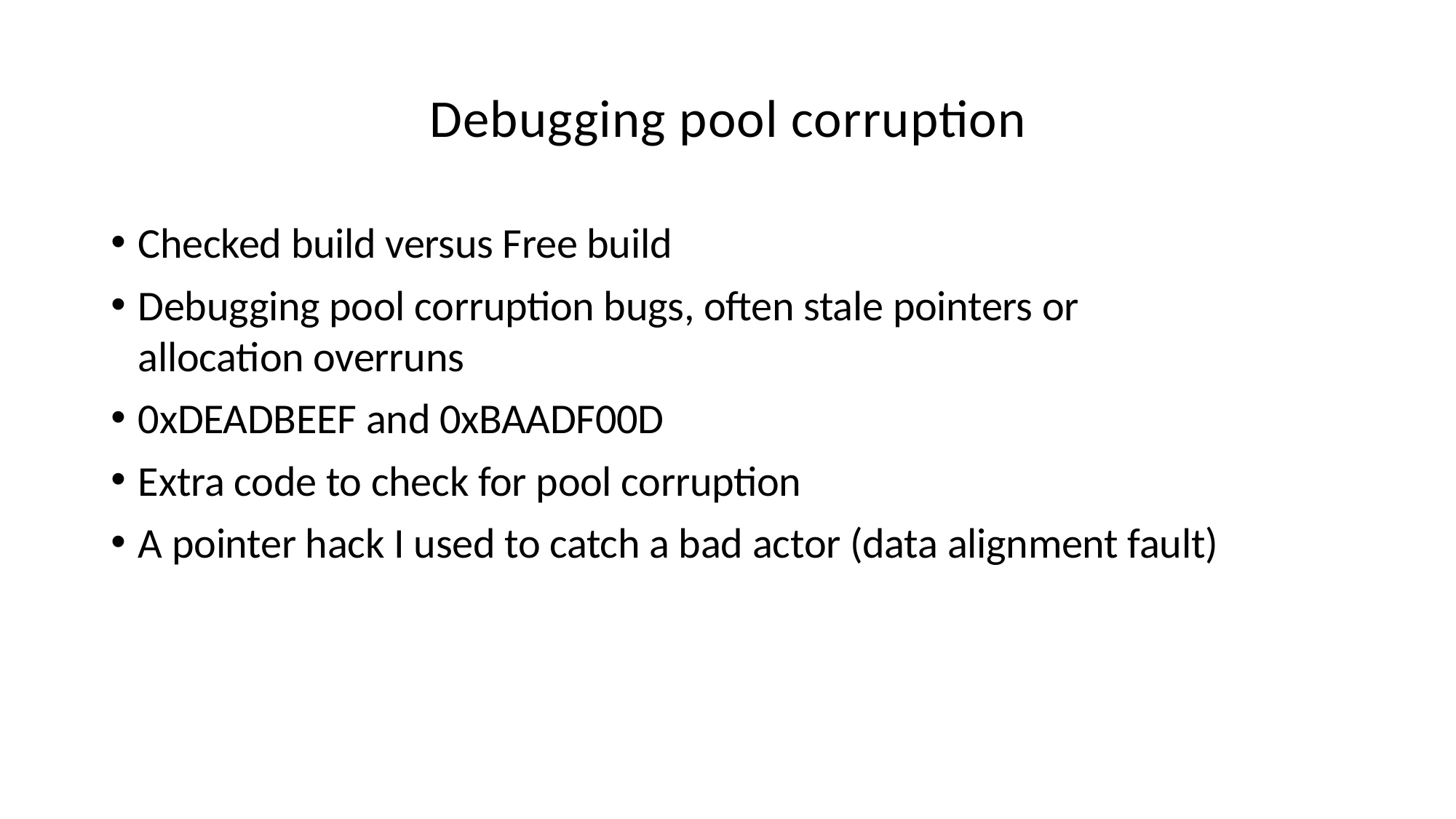

# Debugging pool corruption
Checked build versus Free build
Debugging pool corruption bugs, often stale pointers or allocation overruns
0xDEADBEEF and 0xBAADF00D
Extra code to check for pool corruption
A pointer hack I used to catch a bad actor (data alignment fault)